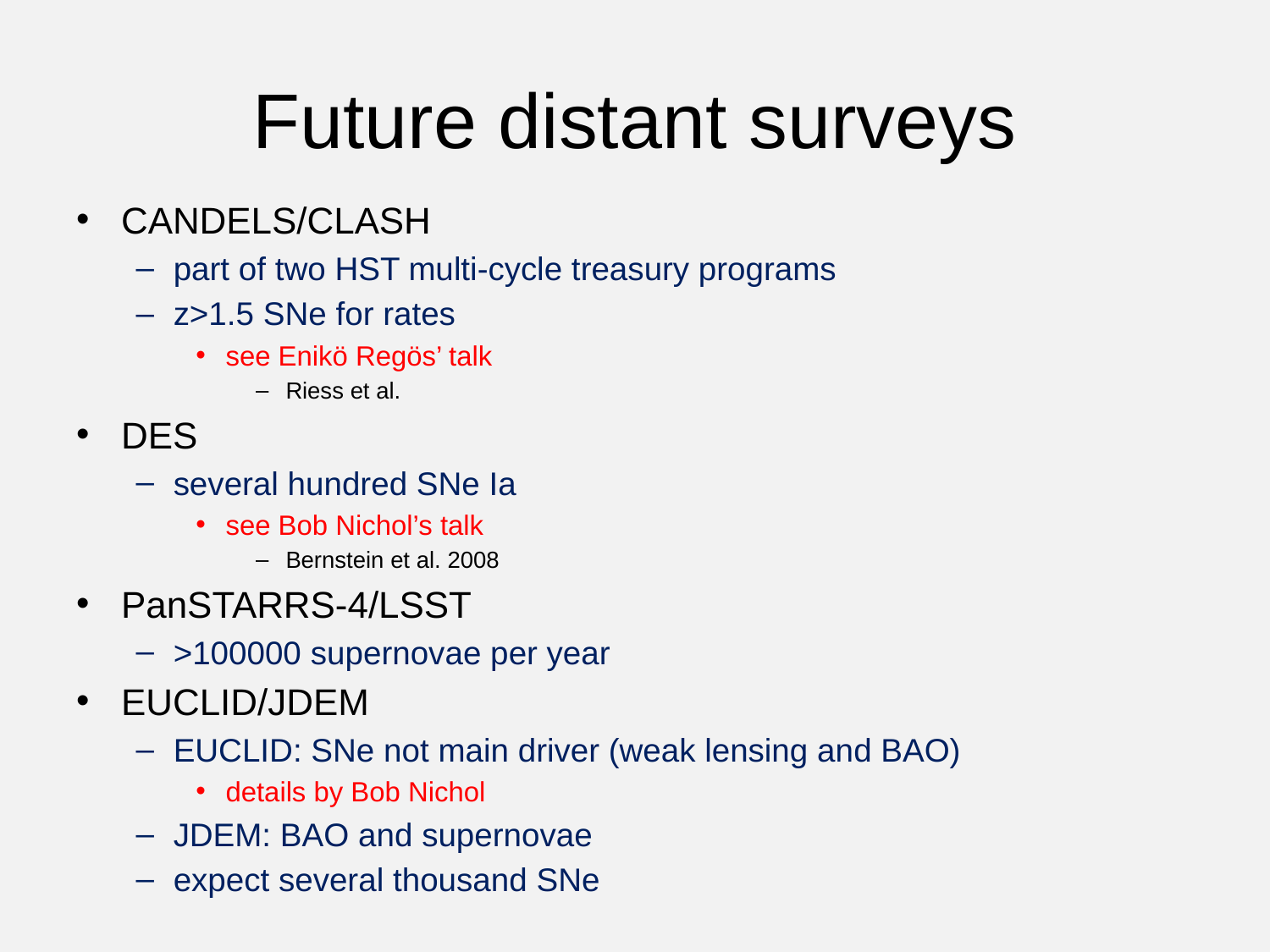

# Future distant surveys
CANDELS/CLASH
part of two HST multi-cycle treasury programs
z>1.5 SNe for rates
see Enikö Regös’ talk
Riess et al.
DES
several hundred SNe Ia
see Bob Nichol’s talk
Bernstein et al. 2008
PanSTARRS-4/LSST
>100000 supernovae per year
EUCLID/JDEM
EUCLID: SNe not main driver (weak lensing and BAO)
details by Bob Nichol
JDEM: BAO and supernovae
expect several thousand SNe